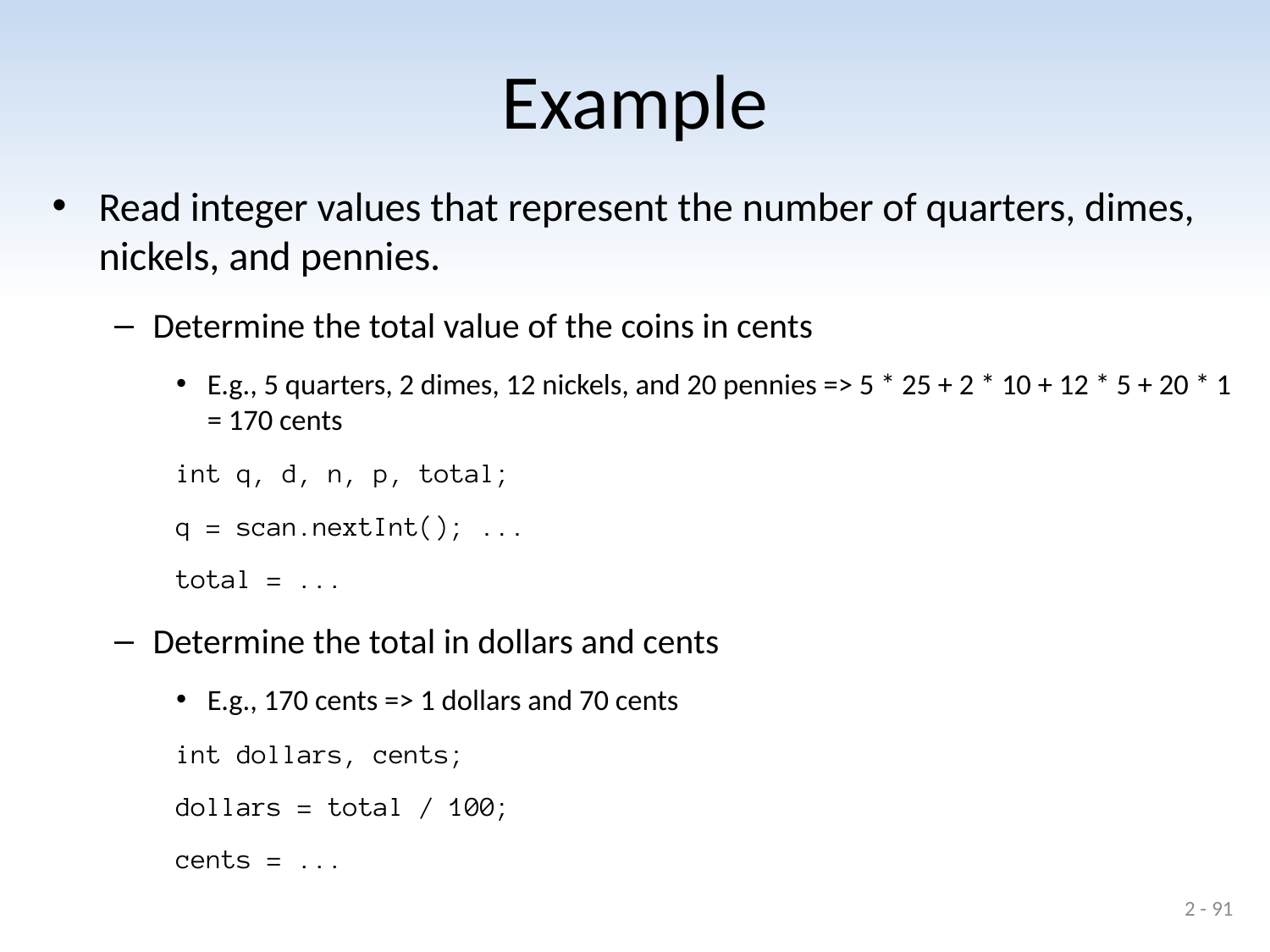

# Example
Read integer values that represent the number of quarters, dimes, nickels, and pennies.
Determine the total value of the coins in cents
E.g., 5 quarters, 2 dimes, 12 nickels, and 20 pennies => 5 * 25 + 2 * 10 + 12 * 5 + 20 * 1 = 170 cents
int q, d, n, p, total;
q = scan.nextInt(); ...
total = ...
Determine the total in dollars and cents
E.g., 170 cents => 1 dollars and 70 cents
int dollars, cents;
dollars = total / 100;
cents = ...
2 - 91